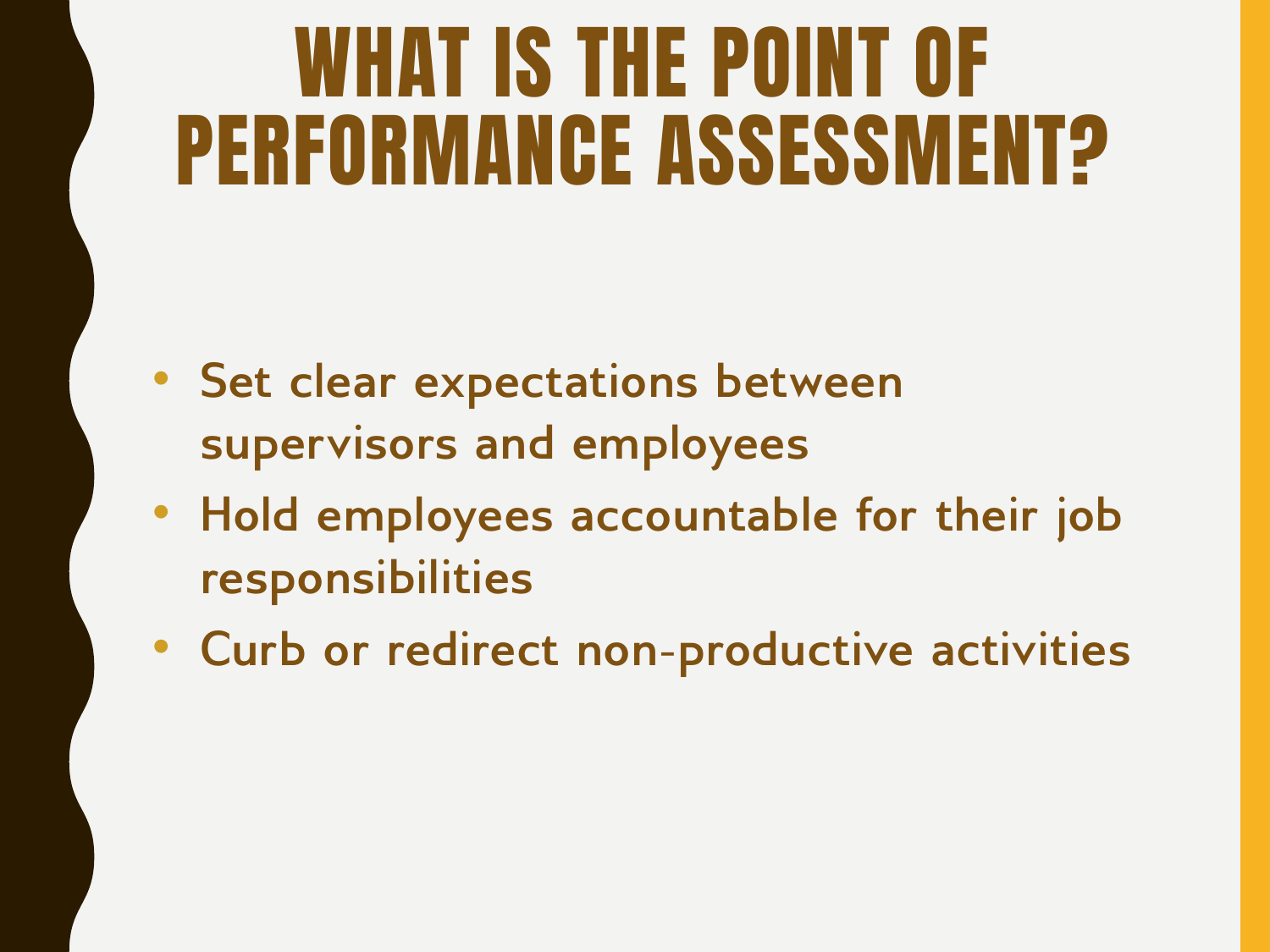

# What is the Point of Performance ASSESSMENT?
Set clear expectations between supervisors and employees
Hold employees accountable for their job responsibilities
Curb or redirect non-productive activities